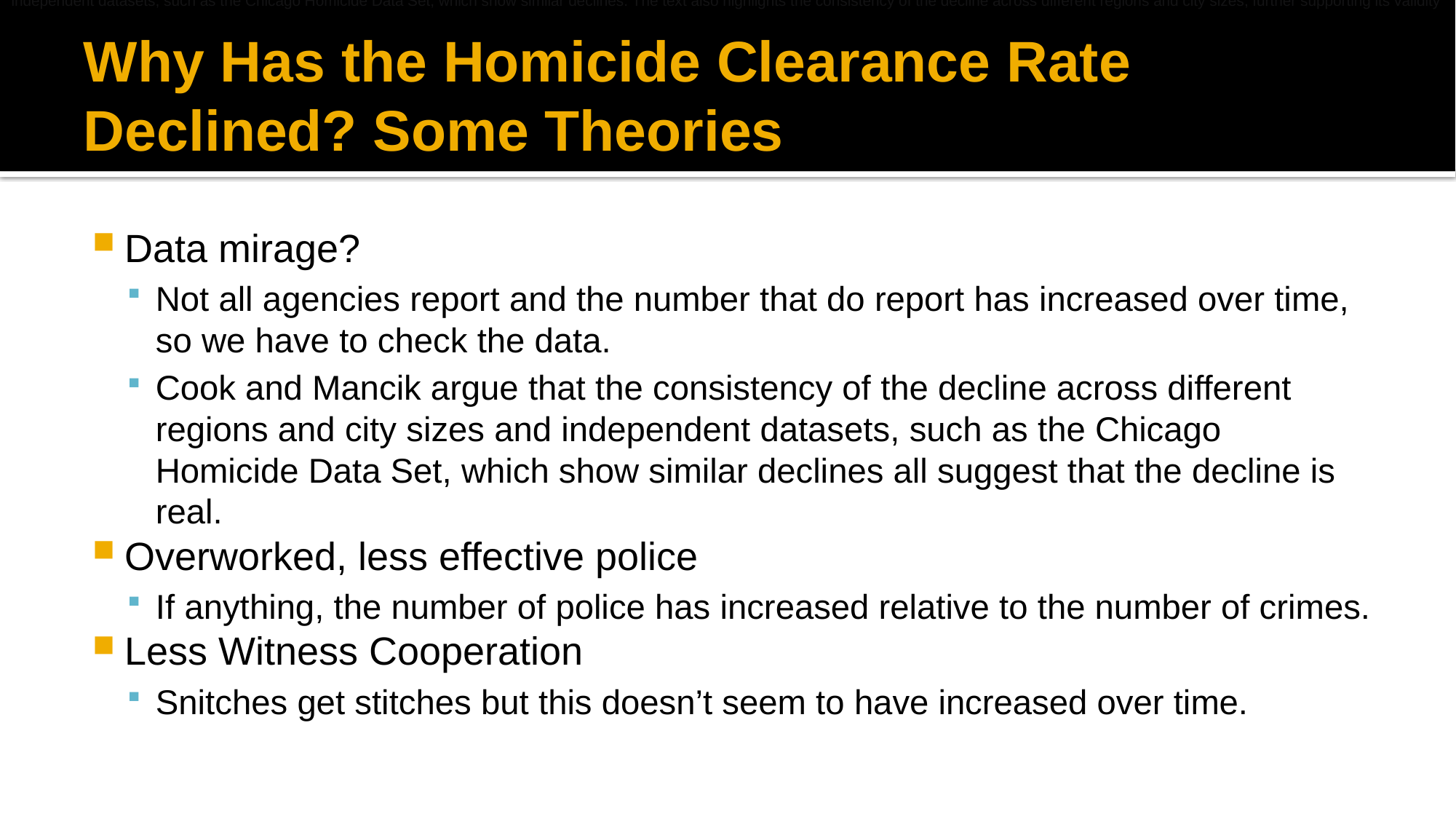

independent datasets, such as the Chicago Homicide Data Set, which show similar declines. The text also highlights the consistency of the decline across different regions and city sizes, further supporting its validity
# Why Has the Homicide Clearance Rate Declined? Some Theories
Data mirage?
Not all agencies report and the number that do report has increased over time, so we have to check the data.
Cook and Mancik argue that the consistency of the decline across different regions and city sizes and independent datasets, such as the Chicago Homicide Data Set, which show similar declines all suggest that the decline is real.
Overworked, less effective police
If anything, the number of police has increased relative to the number of crimes.
Less Witness Cooperation
Snitches get stitches but this doesn’t seem to have increased over time.